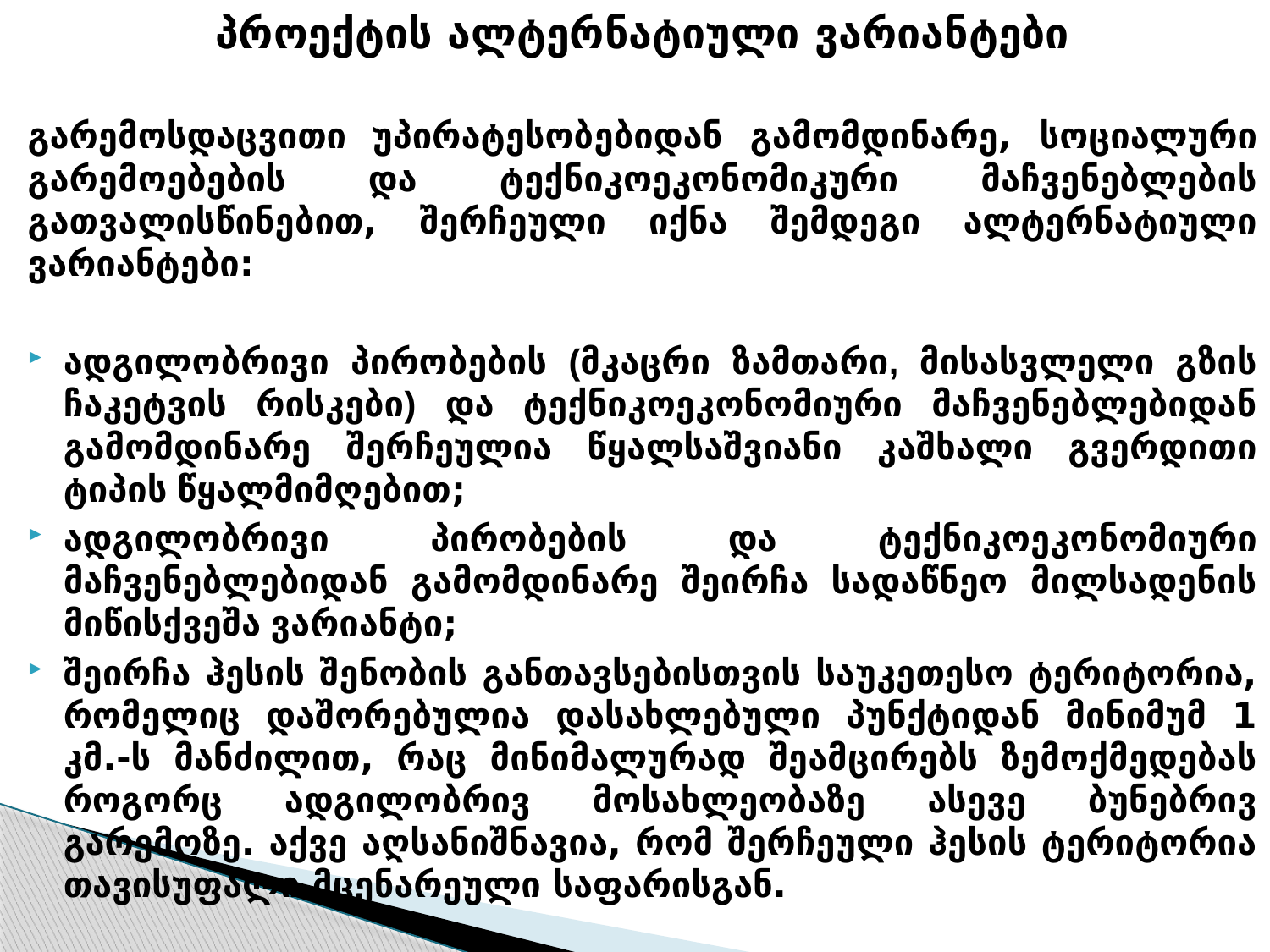

პროექტის ალტერნატიული ვარიანტები

გარემოსდაცვითი უპირატესობებიდან გამომდინარე, სოციალური გარემოებების და ტექნიკოეკონომიკური მაჩვენებლების გათვალისწინებით, შერჩეული იქნა შემდეგი ალტერნატიული ვარიანტები:

ადგილობრივი პირობების (მკაცრი ზამთარი, მისასვლელი გზის ჩაკეტვის რისკები) და ტექნიკოეკონომიური მაჩვენებლებიდან გამომდინარე შერჩეულია წყალსაშვიანი კაშხალი გვერდითი ტიპის წყალმიმღებით;
ადგილობრივი პირობების და ტექნიკოეკონომიური მაჩვენებლებიდან გამომდინარე შეირჩა სადაწნეო მილსადენის მიწისქვეშა ვარიანტი;
შეირჩა ჰესის შენობის განთავსებისთვის საუკეთესო ტერიტორია, რომელიც დაშორებულია დასახლებული პუნქტიდან მინიმუმ 1 კმ.-ს მანძილით, რაც მინიმალურად შეამცირებს ზემოქმედებას როგორც ადგილობრივ მოსახლეობაზე ასევე ბუნებრივ გარემოზე. აქვე აღსანიშნავია, რომ შერჩეული ჰესის ტერიტორია თავისუფალი მცენარეული საფარისგან.